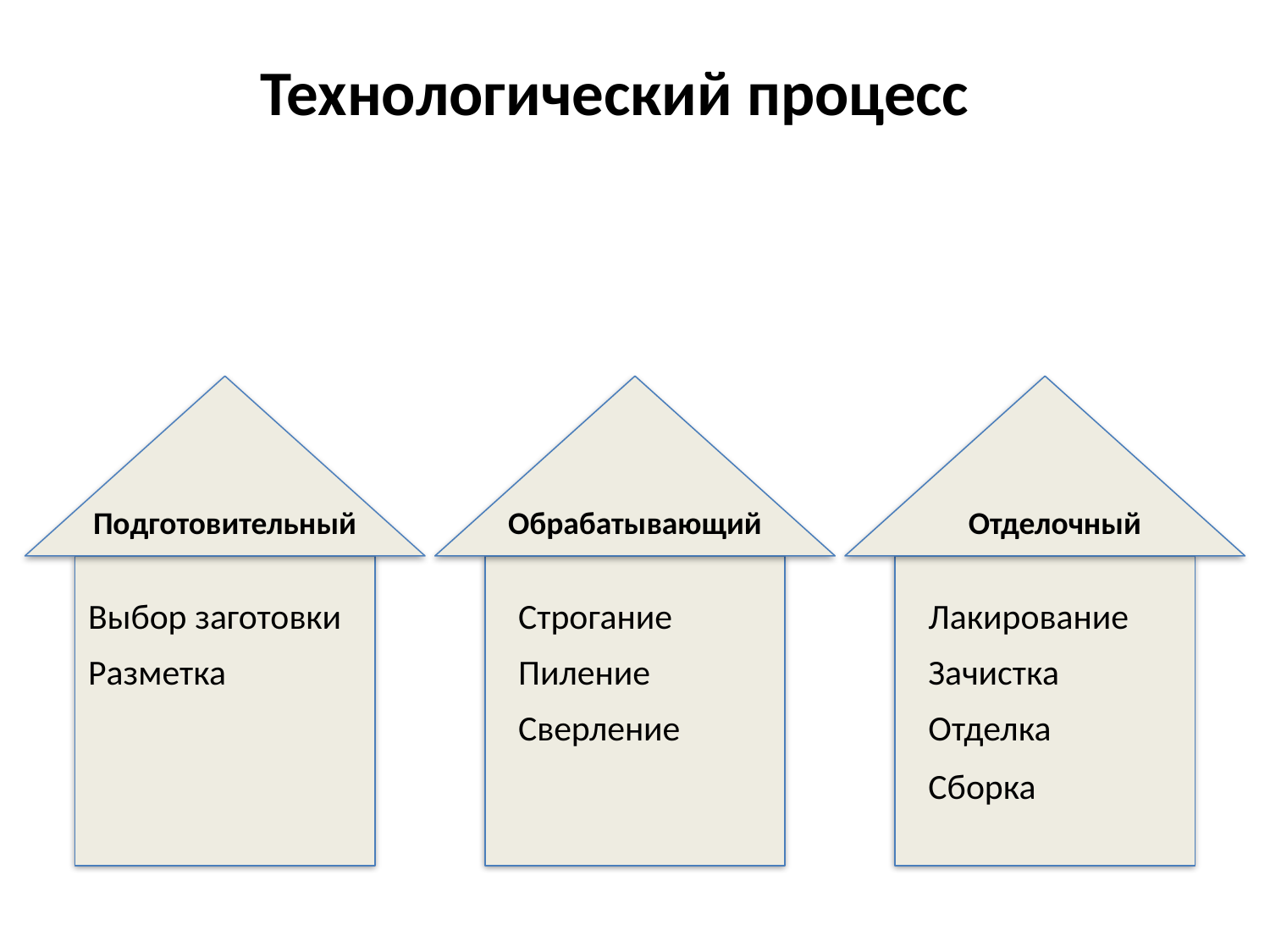

Технологический процесс

Подготовительный

Обрабатывающий

Отделочный

| Выбор заготовки | Строгание | Лакирование |
| --- | --- | --- |
| Разметка | Пиление | Зачистка |
|  | Сверление | Отделка |
|  |  | Сборка |